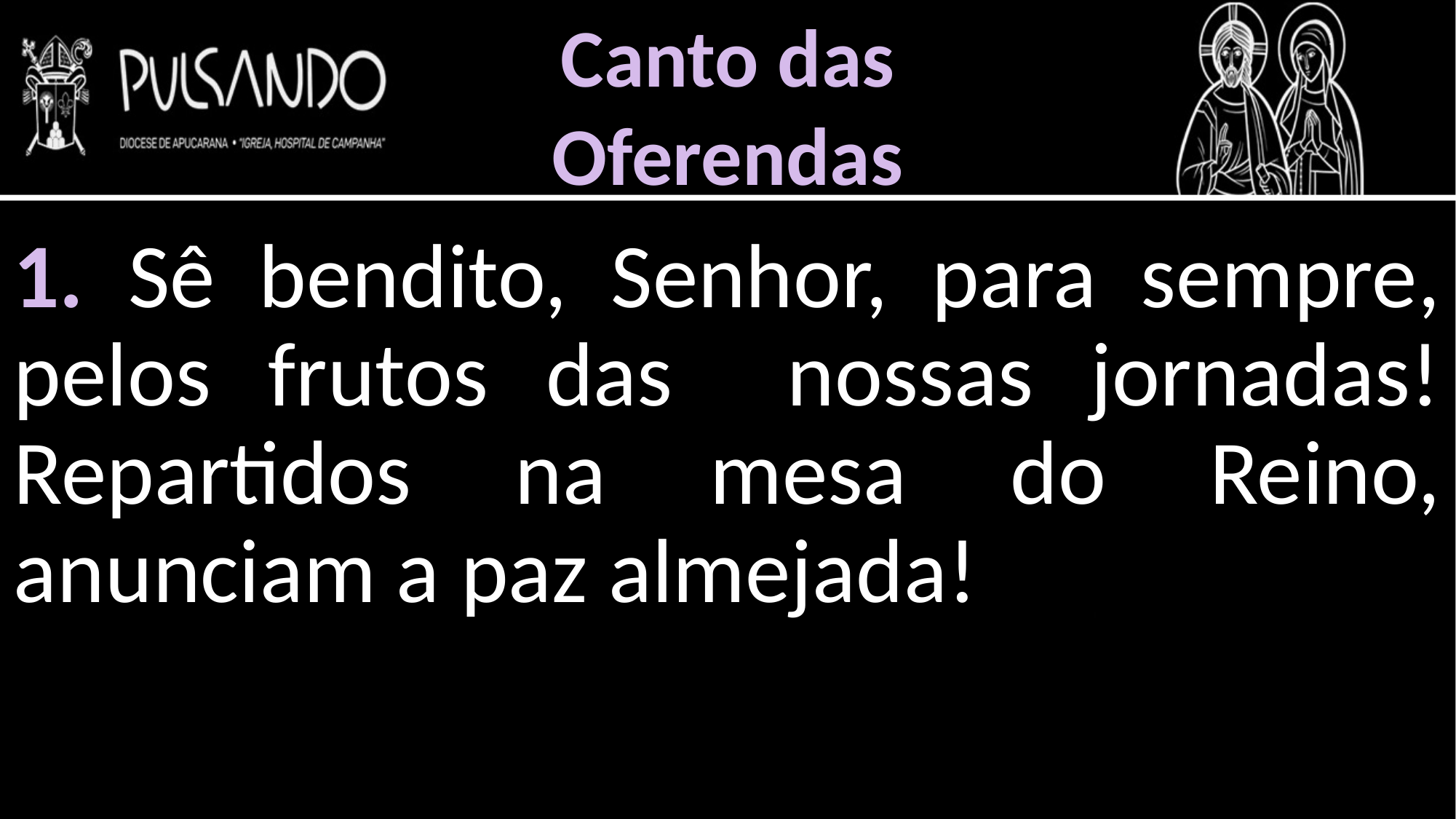

Canto das
Oferendas
1. Sê bendito, Senhor, para sempre, pelos frutos das  nossas jornadas! Repartidos na mesa do Reino, anunciam a paz almejada!